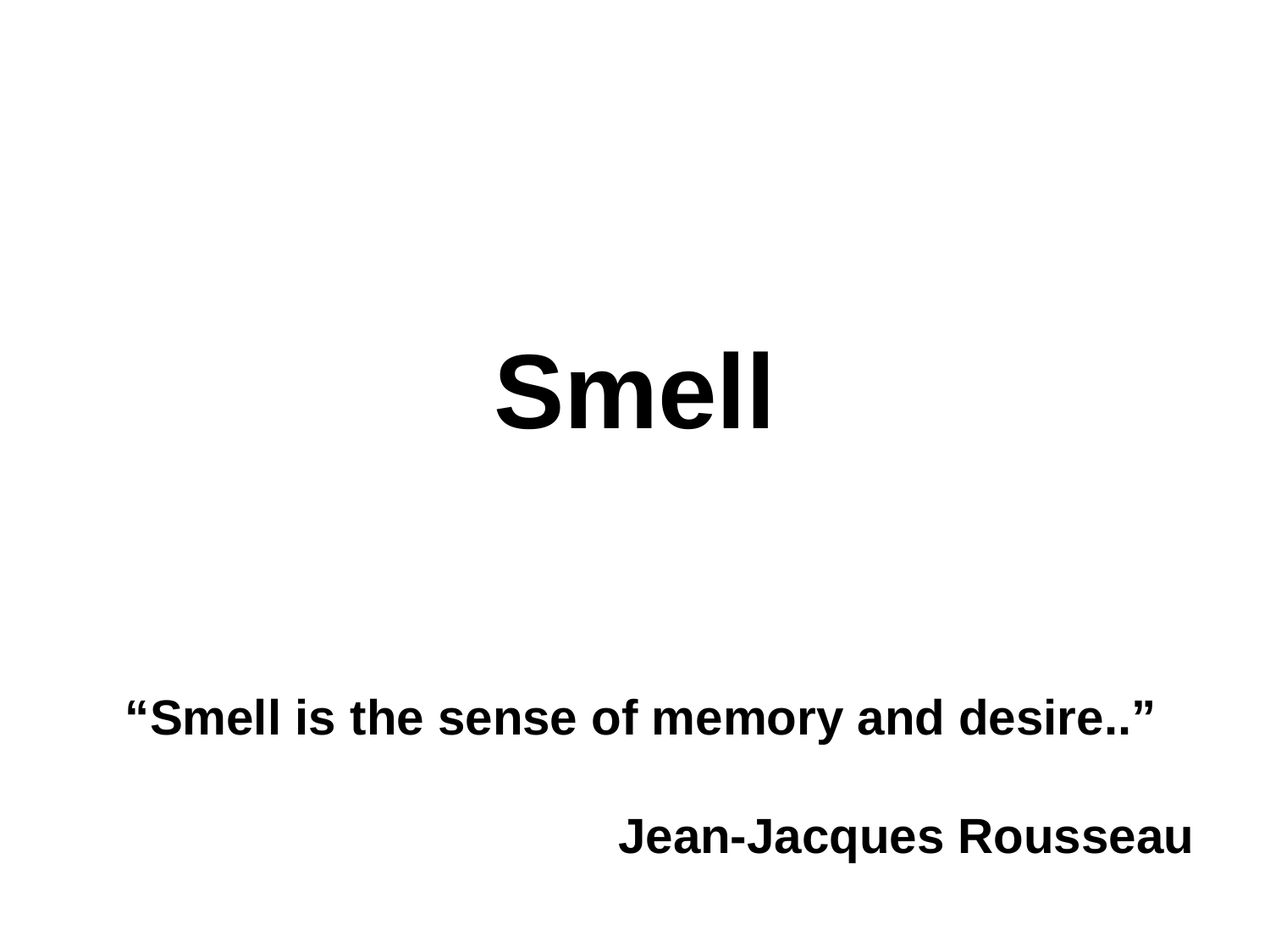

# Smell
“Smell is the sense of memory and desire..”

 Jean-Jacques Rousseau